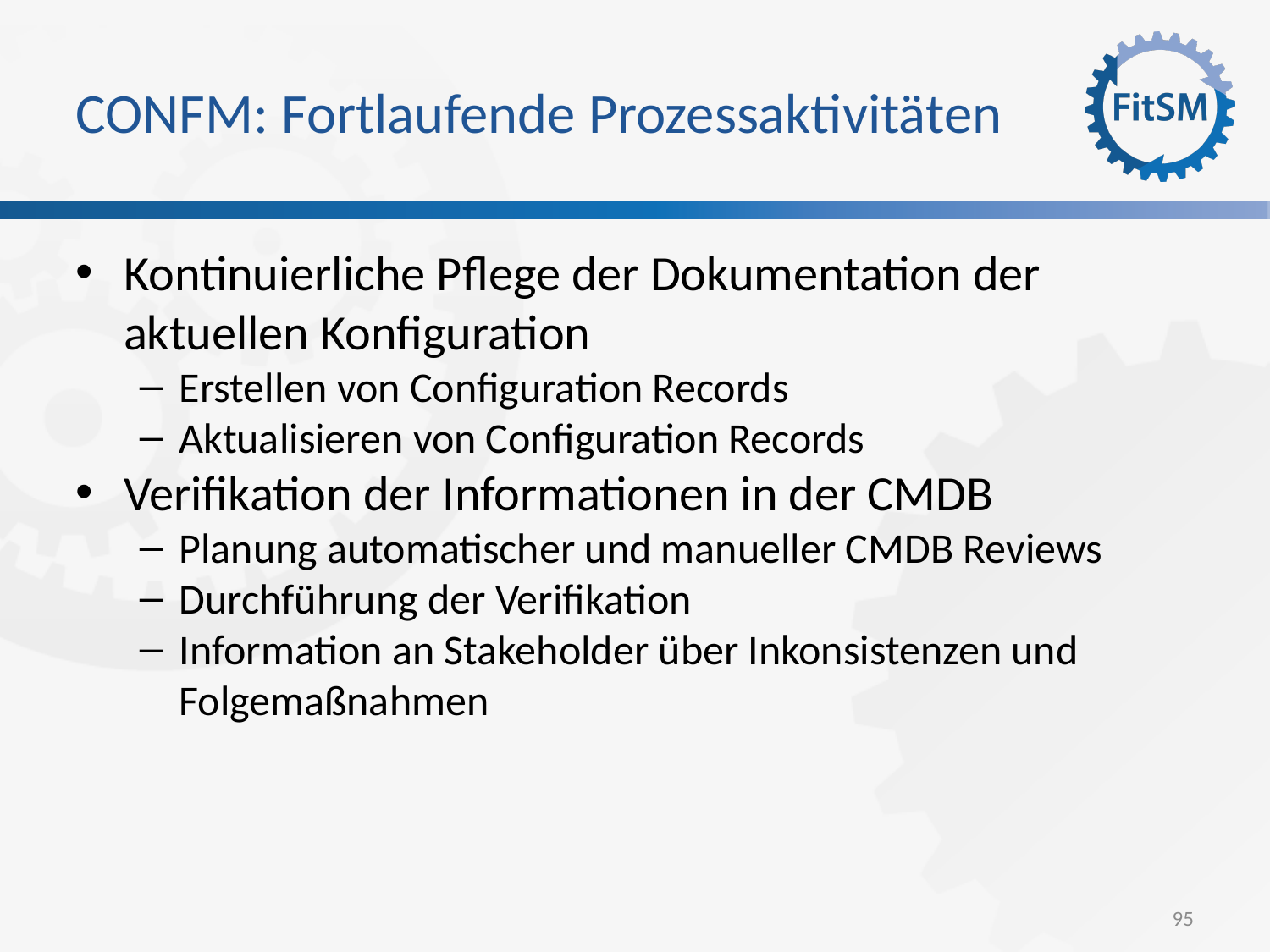

CONFM: Fortlaufende Prozessaktivitäten
Kontinuierliche Pflege der Dokumentation der aktuellen Konfiguration
Erstellen von Configuration Records
Aktualisieren von Configuration Records
Verifikation der Informationen in der CMDB
Planung automatischer und manueller CMDB Reviews
Durchführung der Verifikation
Information an Stakeholder über Inkonsistenzen und Folgemaßnahmen
95